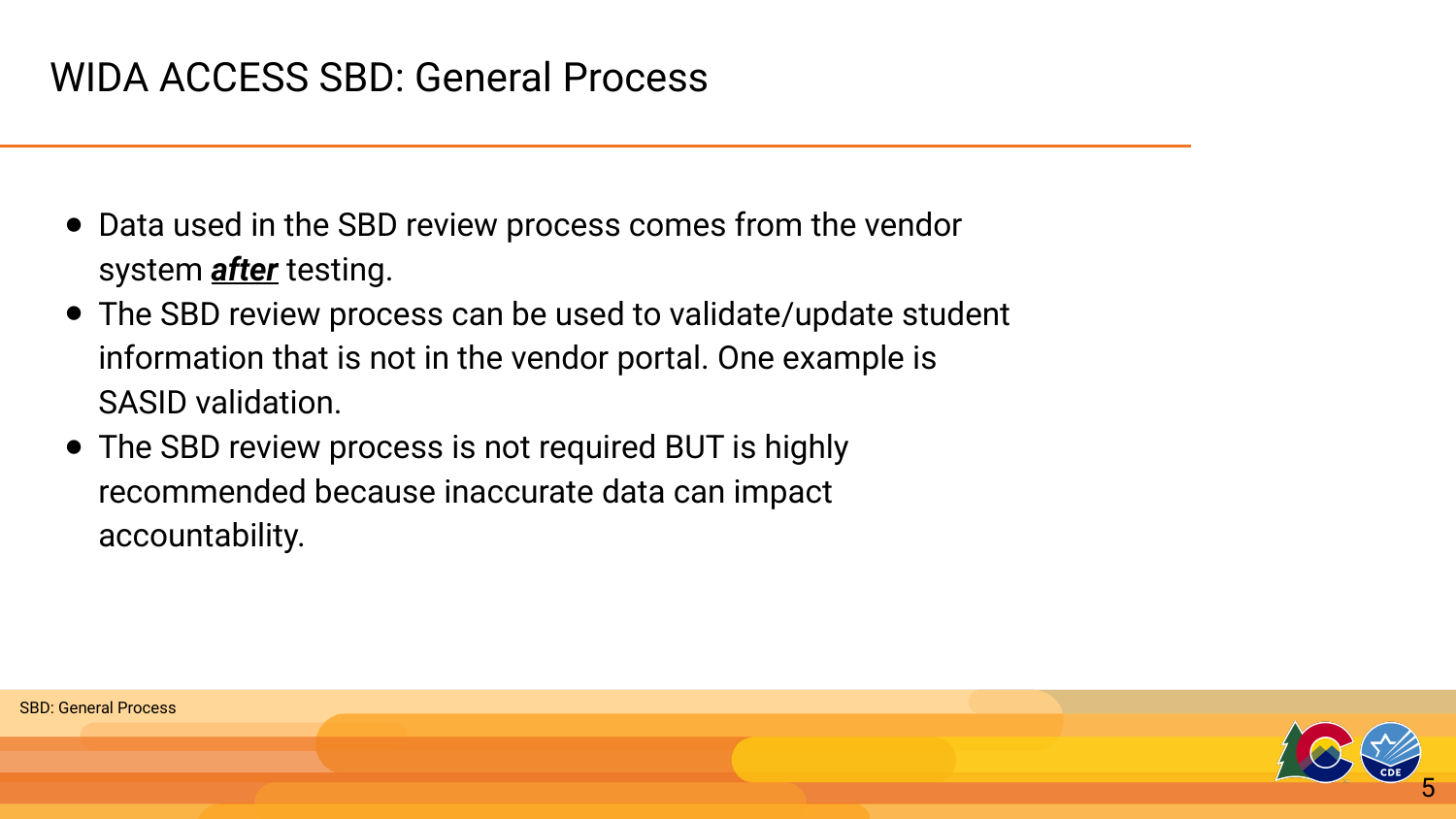

# WIDA ACCESS SBD: General Process
Data used in the SBD review process comes from the vendor system after testing.
The SBD review process can be used to validate/update student information that is not in the vendor portal. One example is SASID validation.
The SBD review process is not required BUT is highly recommended because inaccurate data can impact accountability.

SBD: General Process
5